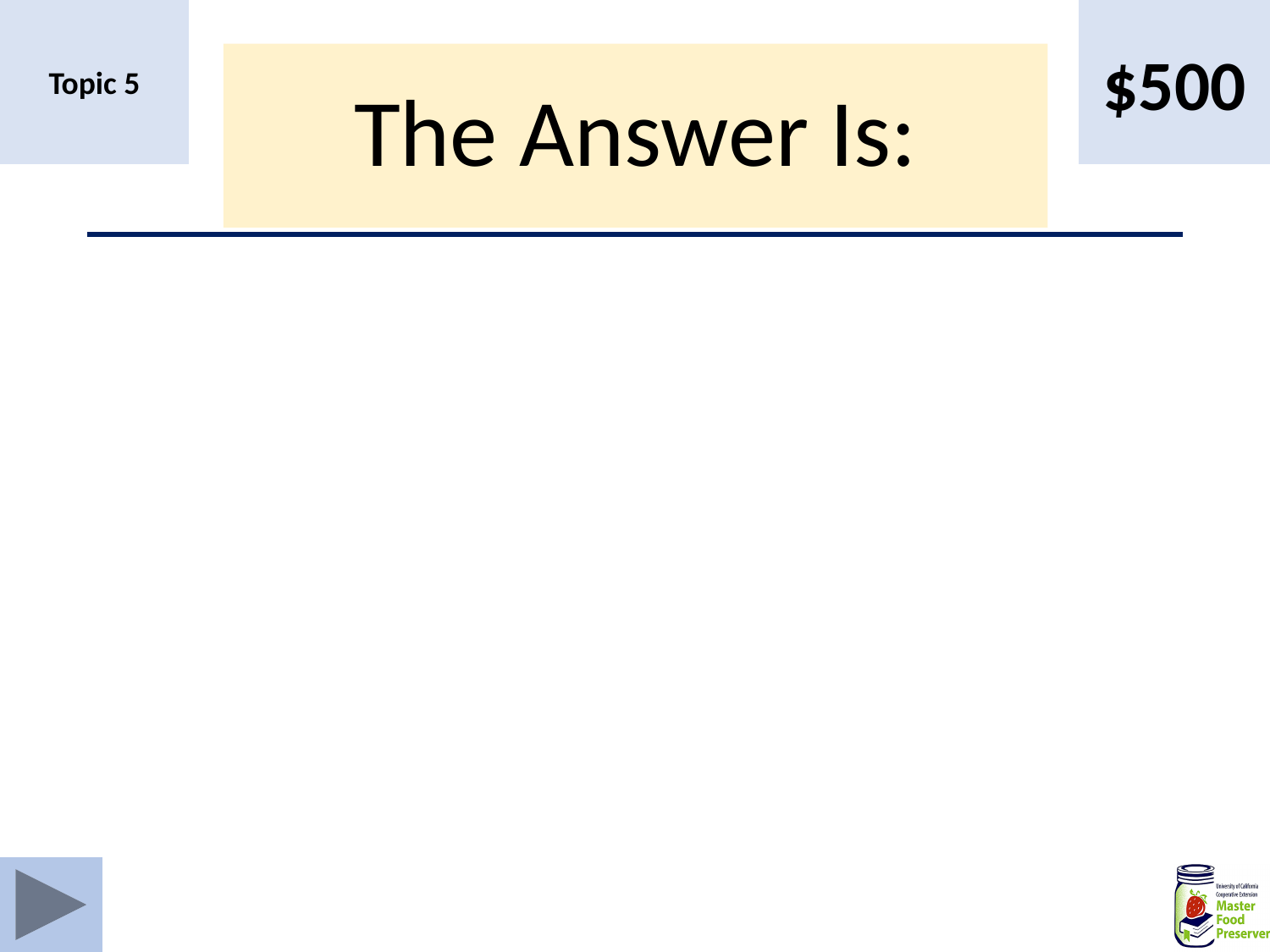

Topic 5
$500
# The Answer Is: